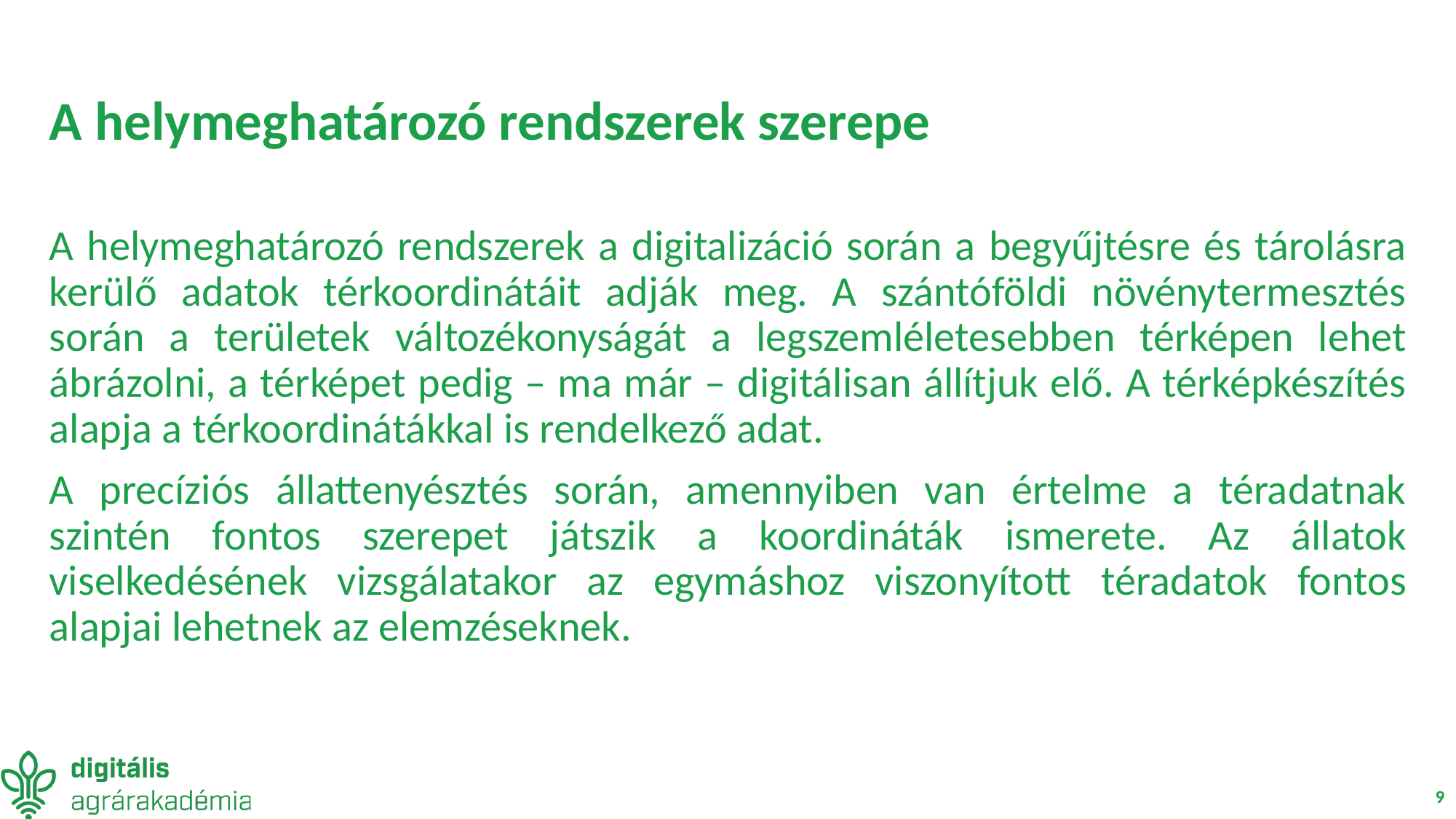

# A helymeghatározó rendszerek szerepe
A helymeghatározó rendszerek a digitalizáció során a begyűjtésre és tárolásra kerülő adatok térkoordinátáit adják meg. A szántóföldi növénytermesztés során a területek változékonyságát a legszemléletesebben térképen lehet ábrázolni, a térképet pedig – ma már – digitálisan állítjuk elő. A térképkészítés alapja a térkoordinátákkal is rendelkező adat.
A precíziós állattenyésztés során, amennyiben van értelme a téradatnak szintén fontos szerepet játszik a koordináták ismerete. Az állatok viselkedésének vizsgálatakor az egymáshoz viszonyított téradatok fontos alapjai lehetnek az elemzéseknek.
9